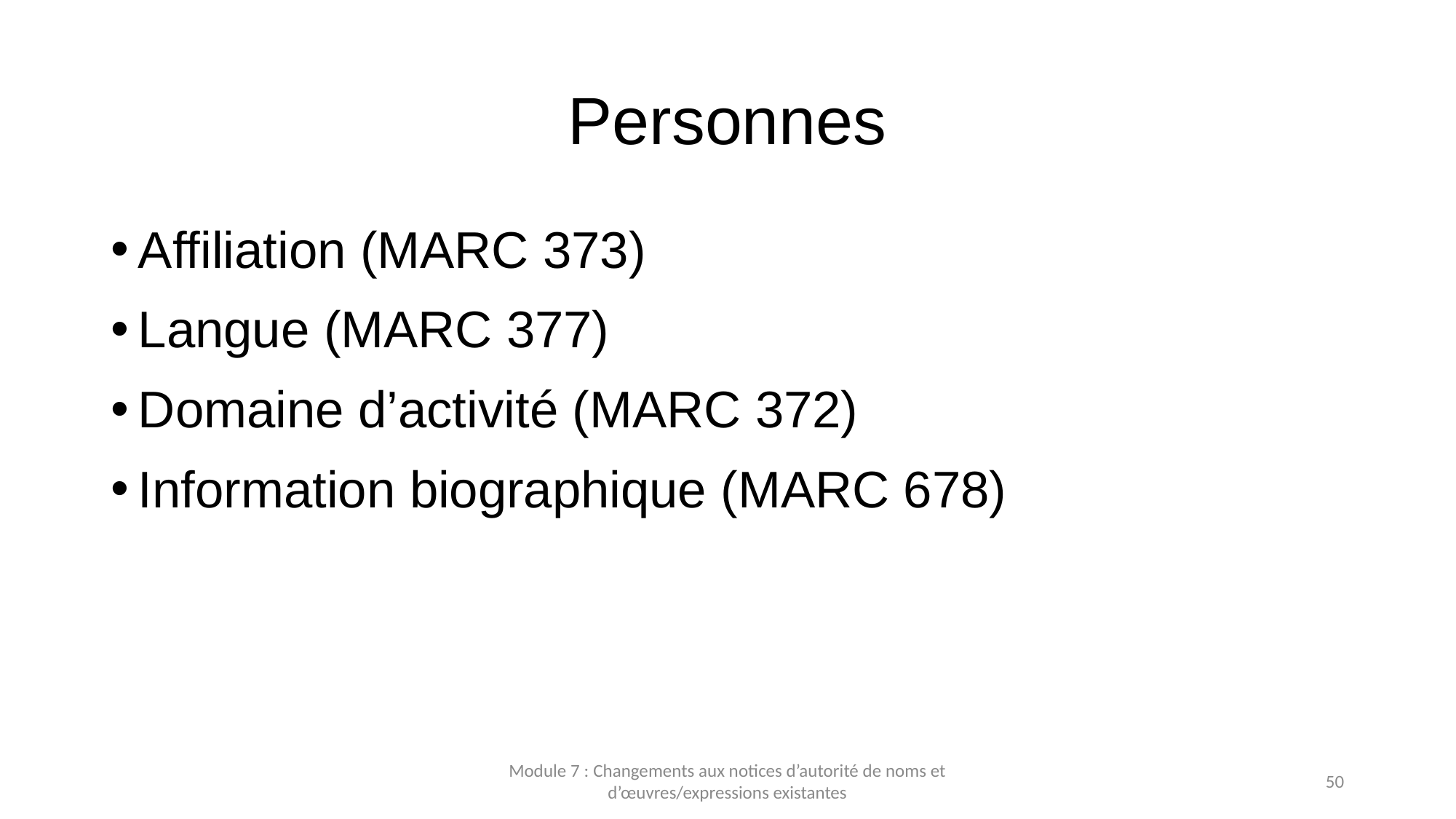

# Personnes
Affiliation (MARC 373)
Langue (MARC 377)
Domaine d’activité (MARC 372)
Information biographique (MARC 678)
Module 7 : Changements aux notices d’autorité de noms et d’œuvres/expressions existantes
50